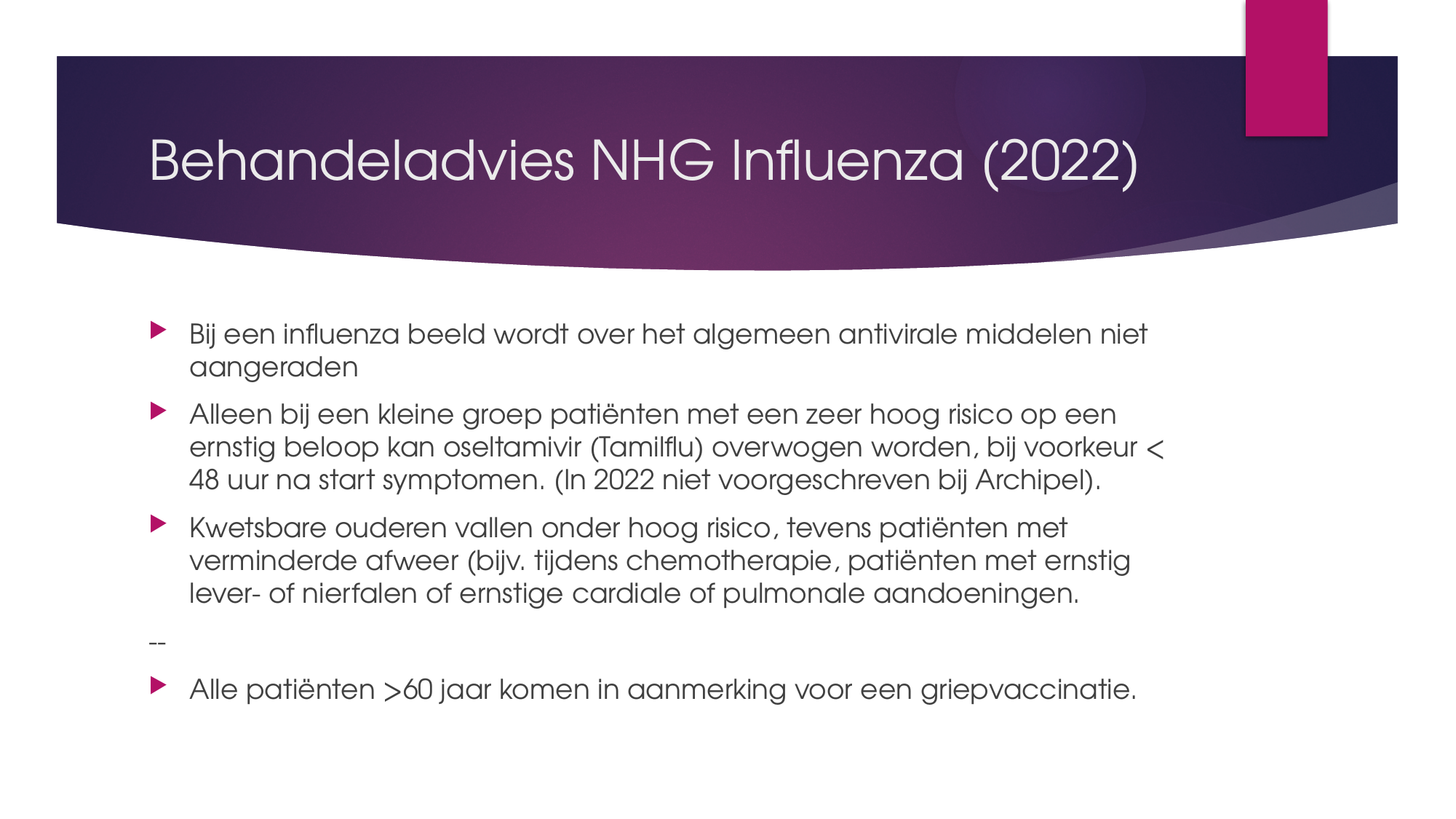

# Behandeladvies NHG Influenza (2022)
Bij een influenza beeld wordt over het algemeen antivirale middelen niet aangeraden
Alleen bij een kleine groep patiënten met een zeer hoog risico op een ernstig beloop kan oseltamivir (Tamilflu) overwogen worden, bij voorkeur < 48 uur na start symptomen. (In 2022 niet voorgeschreven bij Archipel).
Kwetsbare ouderen vallen onder hoog risico, tevens patiënten met verminderde afweer (bijv. tijdens chemotherapie, patiënten met ernstig lever- of nierfalen of ernstige cardiale of pulmonale aandoeningen.
--
Alle patiënten >60 jaar komen in aanmerking voor een griepvaccinatie.